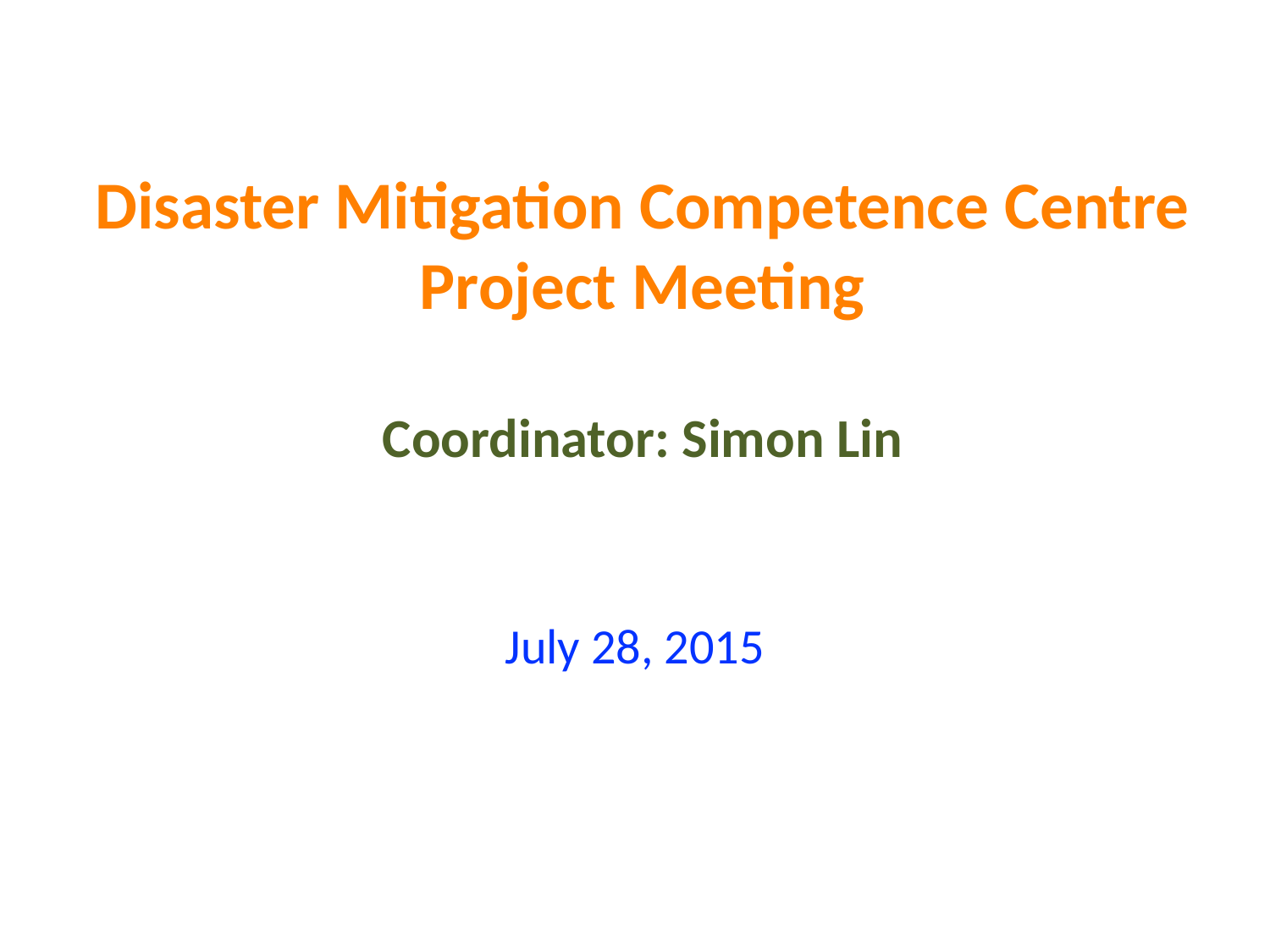

# Disaster Mitigation Competence Centre Project Meeting

Coordinator: Simon Lin

July 28, 2015